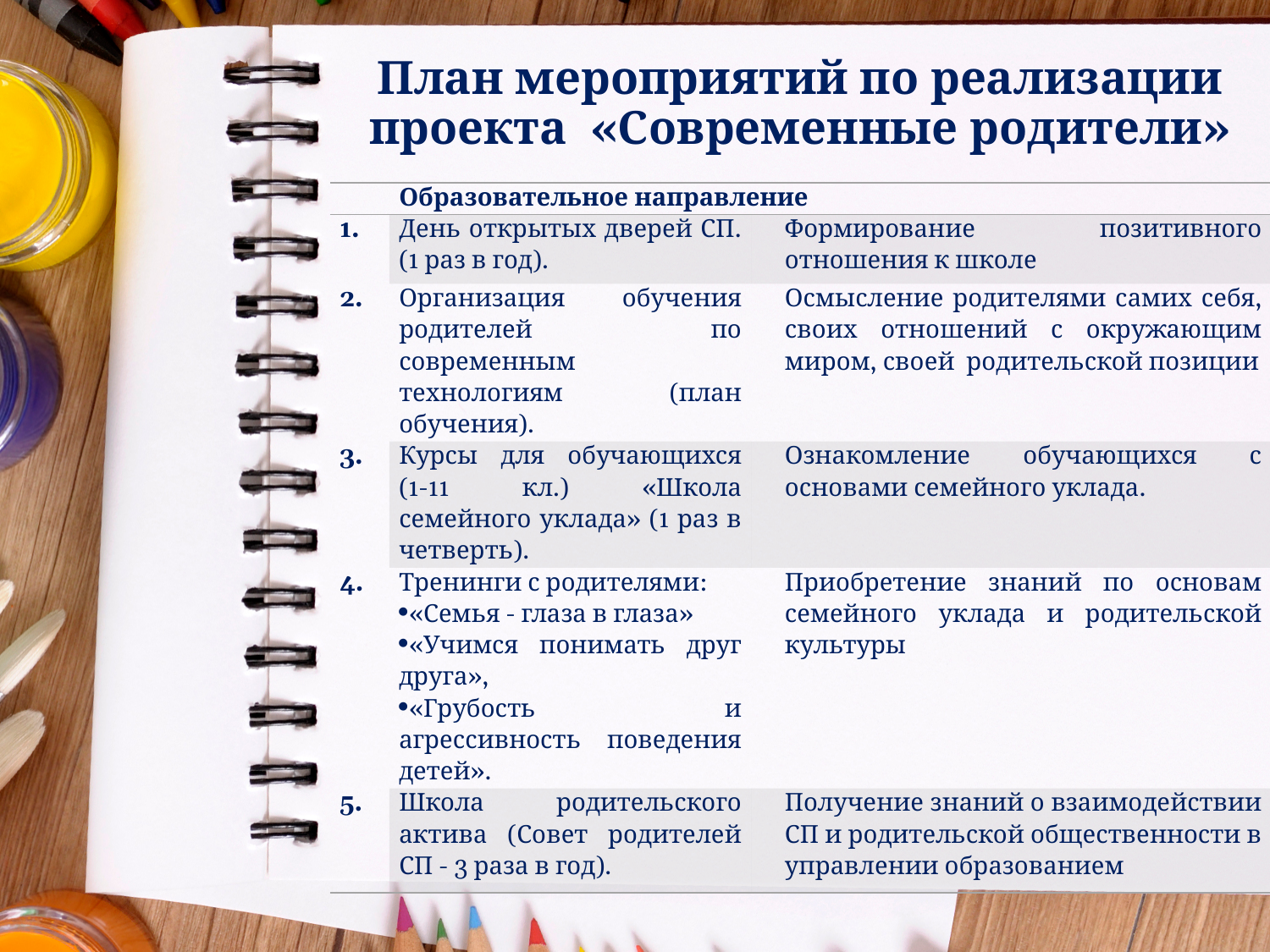

# План мероприятий по реализации проекта  «Современные родители»
|  | Образовательное направление |  |  |
| --- | --- | --- | --- |
| 1. | День открытых дверей СП. (1 раз в год). |  | Формирование позитивного отношения к школе |
| 2. | Организация обучения родителей по современным технологиям (план обучения). |  | Осмысление родителями самих себя, своих отношений с окружающим миром, своей родительской позиции |
| 3. | Курсы для обучающихся (1-11 кл.) «Школа семейного уклада» (1 раз в четверть). |  | Ознакомление обучающихся с основами семейного уклада. |
| 4. | Тренинги с родителями: «Семья - глаза в глаза» «Учимся понимать друг друга», «Грубость и агрессивность поведения детей». |  | Приобретение знаний по основам семейного уклада и родительской культуры |
| 5. | Школа родительского актива (Совет родителей СП - 3 раза в год). |  | Получение знаний о взаимодействии СП и родительской общественности в управлении образованием |